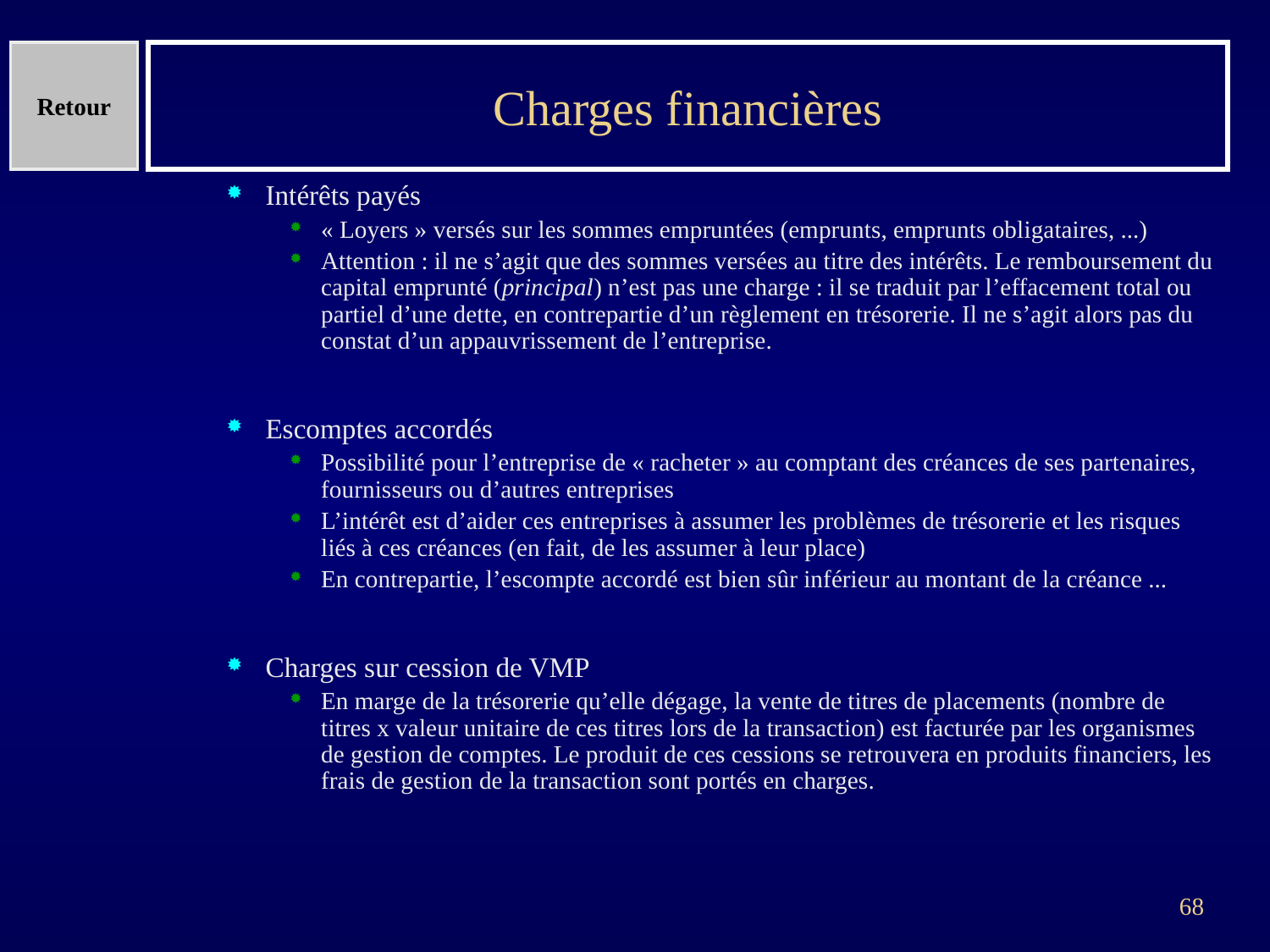

Retour
# Charges financières
Intérêts payés
« Loyers » versés sur les sommes empruntées (emprunts, emprunts obligataires, ...)
Attention : il ne s’agit que des sommes versées au titre des intérêts. Le remboursement du capital emprunté (principal) n’est pas une charge : il se traduit par l’effacement total ou partiel d’une dette, en contrepartie d’un règlement en trésorerie. Il ne s’agit alors pas du constat d’un appauvrissement de l’entreprise.

Escomptes accordés
Possibilité pour l’entreprise de « racheter » au comptant des créances de ses partenaires, fournisseurs ou d’autres entreprises
L’intérêt est d’aider ces entreprises à assumer les problèmes de trésorerie et les risques liés à ces créances (en fait, de les assumer à leur place)
En contrepartie, l’escompte accordé est bien sûr inférieur au montant de la créance ...

Charges sur cession de VMP
En marge de la trésorerie qu’elle dégage, la vente de titres de placements (nombre de titres x valeur unitaire de ces titres lors de la transaction) est facturée par les organismes de gestion de comptes. Le produit de ces cessions se retrouvera en produits financiers, les frais de gestion de la transaction sont portés en charges.

68